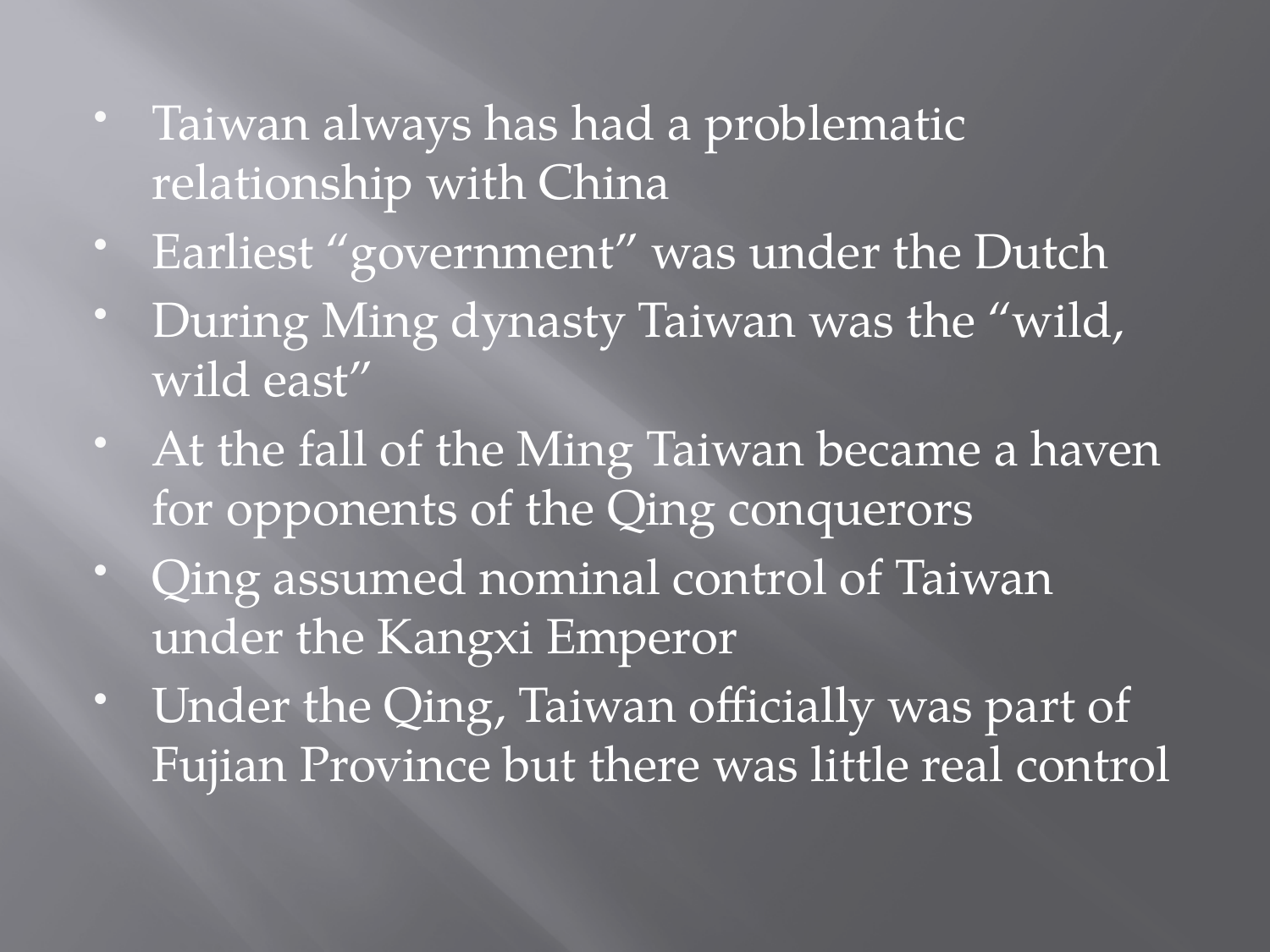

#
Taiwan always has had a problematic relationship with China
Earliest “government” was under the Dutch
During Ming dynasty Taiwan was the “wild, wild east”
At the fall of the Ming Taiwan became a haven for opponents of the Qing conquerors
Qing assumed nominal control of Taiwan under the Kangxi Emperor
Under the Qing, Taiwan officially was part of Fujian Province but there was little real control